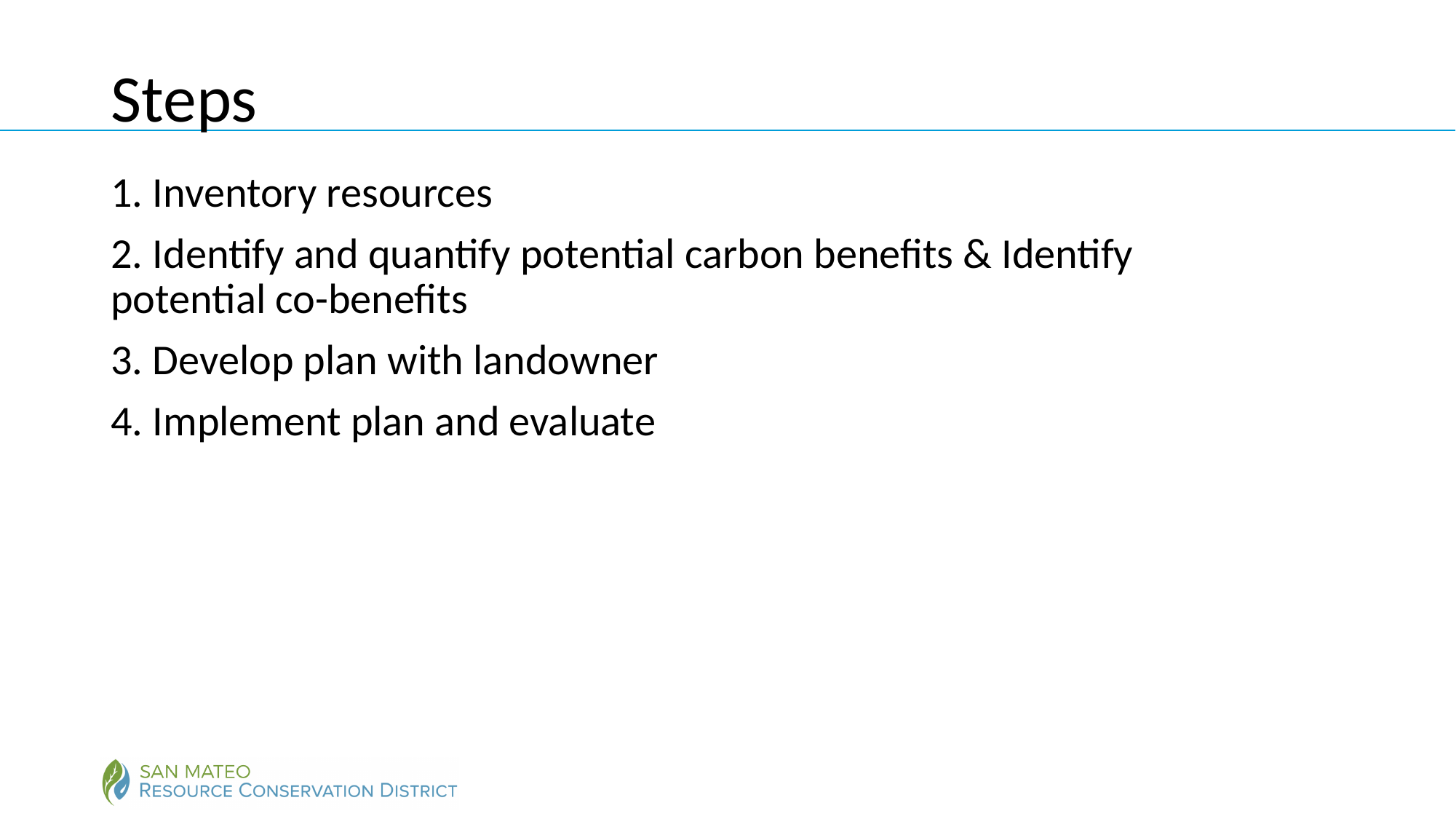

# Steps
1. Inventory resources
2. Identify and quantify potential carbon benefits & Identify potential co-benefits
3. Develop plan with landowner
4. Implement plan and evaluate